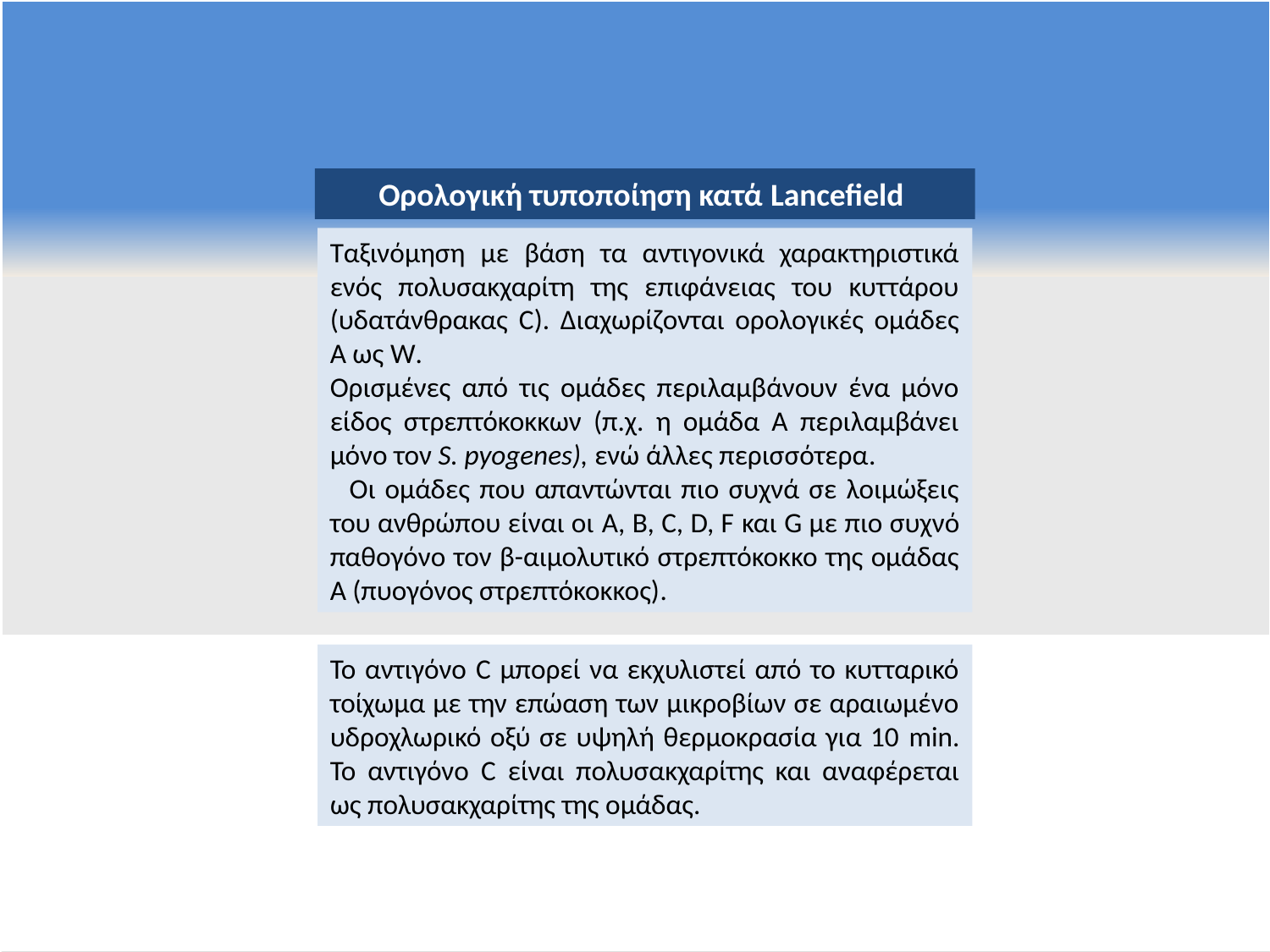

Ορολογική τυποποίηση κατά Lancefield
Ταξινόμηση με βάση τα αντιγονικά χαρακτηριστικά ενός πολυσακχαρίτη της επιφάνειας του κυττάρου (υδατάνθρακας C). Διαχωρίζονται ορολογικές ομάδες Α ως W.
Ορισμένες από τις ομάδες περιλαμβάνουν ένα μόνο είδος στρεπτόκοκκων (π.χ. η ομάδα Α περιλαμβάνει μόνο τον S. pyogenes), ενώ άλλες περισσότερα.
  Οι ομάδες που απαντώνται πιο συχνά σε λοιμώξεις του ανθρώπου είναι οι A, B, C, D, F και G με πιο συχνό παθογόνο τον β-αιμολυτικό στρεπτόκοκκο της ομάδας Α (πυογόνος στρεπτόκοκκος).
Το αντιγόνο C μπορεί να εκχυλιστεί από το κυτταρικό τοίχωμα με την επώαση των μικροβίων σε αραιωμένο υδροχλωρικό οξύ σε υψηλή θερμοκρασία για 10 min. Το αντιγόνο C είναι πολυσακχαρίτης και αναφέρεται ως πολυσακχαρίτης της ομάδας.